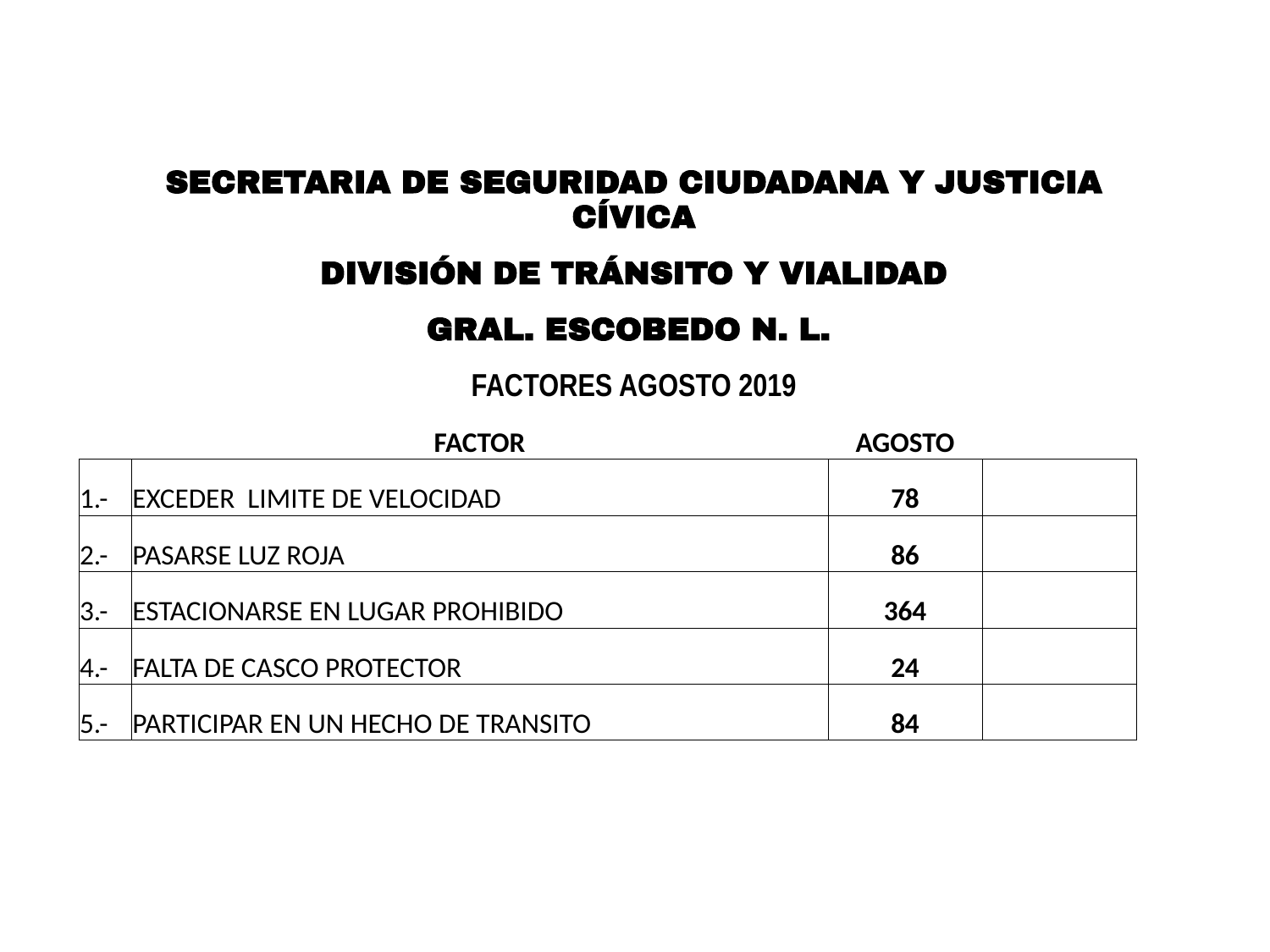

|  | SECRETARIA DE SEGURIDAD CIUDADANA Y JUSTICIA CÍVICA |  |  |
| --- | --- | --- | --- |
|  | DIVISIÓN DE TRÁNSITO Y VIALIDAD |  |  |
|  | GRAL. ESCOBEDO N. L. |  |  |
|  | FACTORES AGOSTO 2019 |  |  |
|  | FACTOR | AGOSTO |  |
| 1.- | EXCEDER LIMITE DE VELOCIDAD | 78 |  |
| 2.- | PASARSE LUZ ROJA | 86 |  |
| 3.- | ESTACIONARSE EN LUGAR PROHIBIDO | 364 |  |
| 4.- | FALTA DE CASCO PROTECTOR | 24 |  |
| 5.- | PARTICIPAR EN UN HECHO DE TRANSITO | 84 |  |